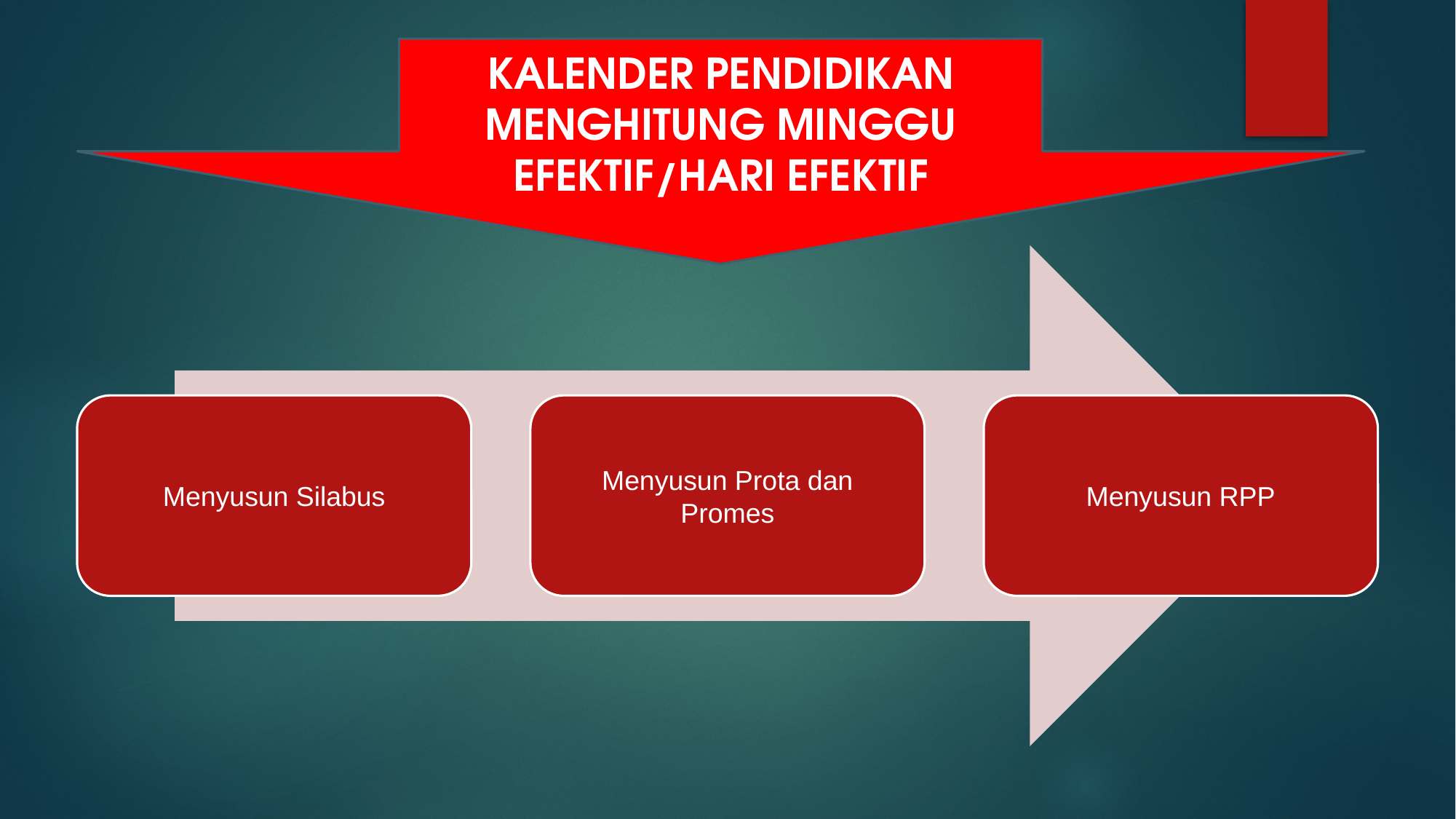

KALENDER PENDIDIKAN
MENGHITUNG MINGGU EFEKTIF/HARI EFEKTIF
Menyusun Silabus
Menyusun Prota dan Promes
Menyusun RPP